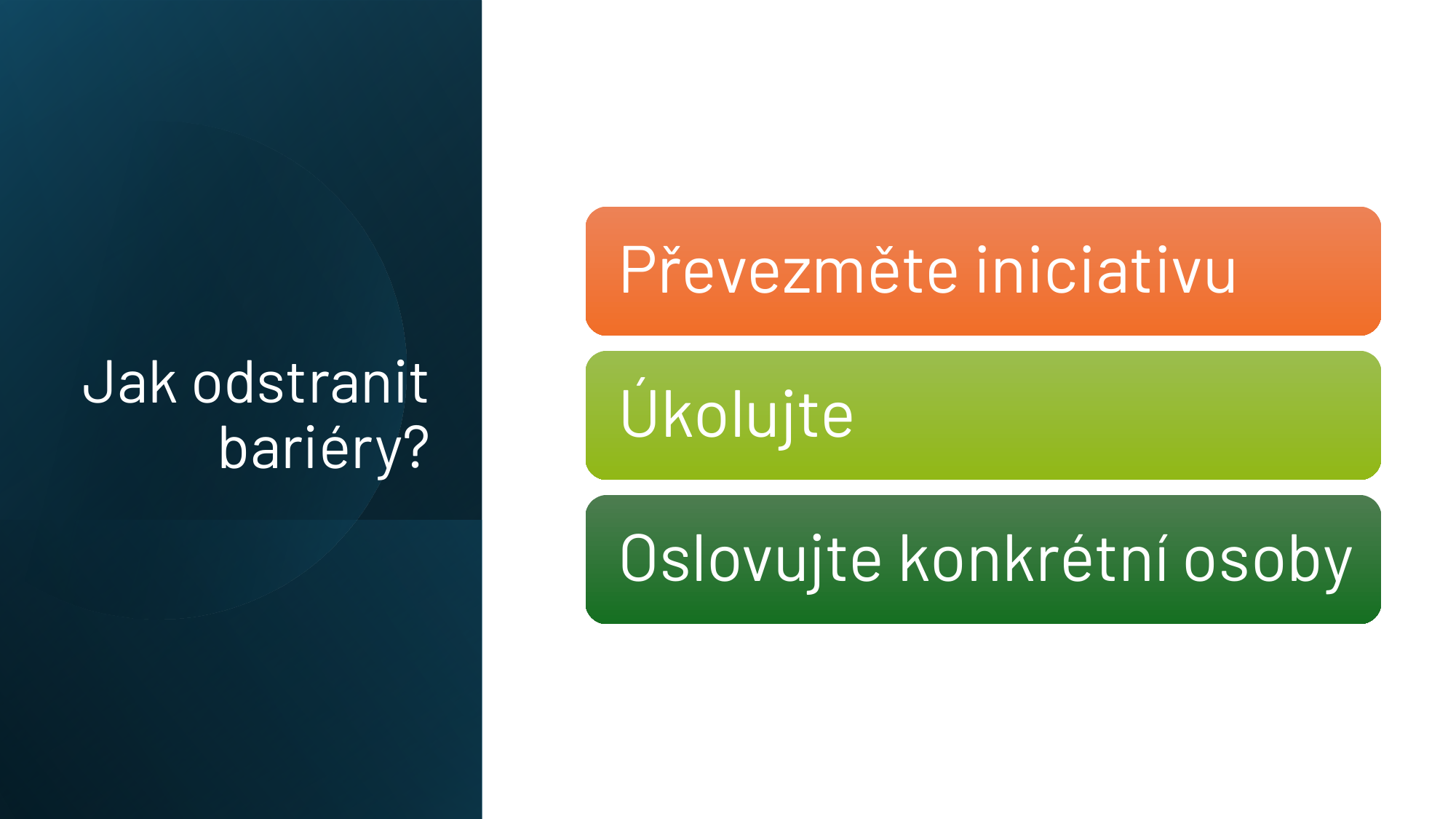

Převezměte iniciativu
Úkolujte
Oslovujte konkrétní osoby

# Jak odstranit bariéry?